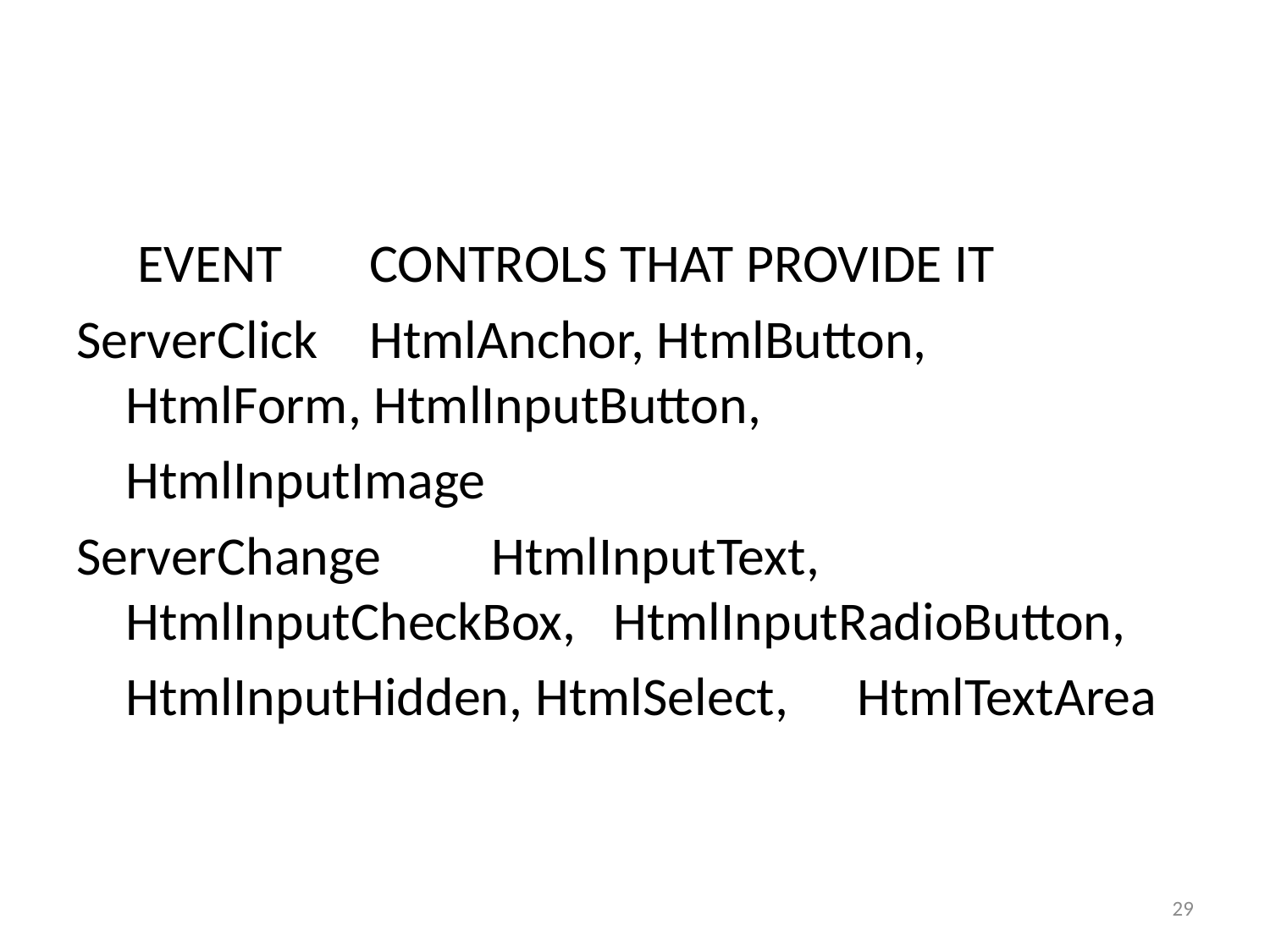

#
	 EVENT		CONTROLS THAT PROVIDE IT
ServerClick		HtmlAnchor, HtmlButton, 				HtmlForm, HtmlInputButton,
				HtmlInputImage
ServerChange	HtmlInputText, 						HtmlInputCheckBox, 					HtmlInputRadioButton,
				HtmlInputHidden, HtmlSelect, 			HtmlTextArea
29